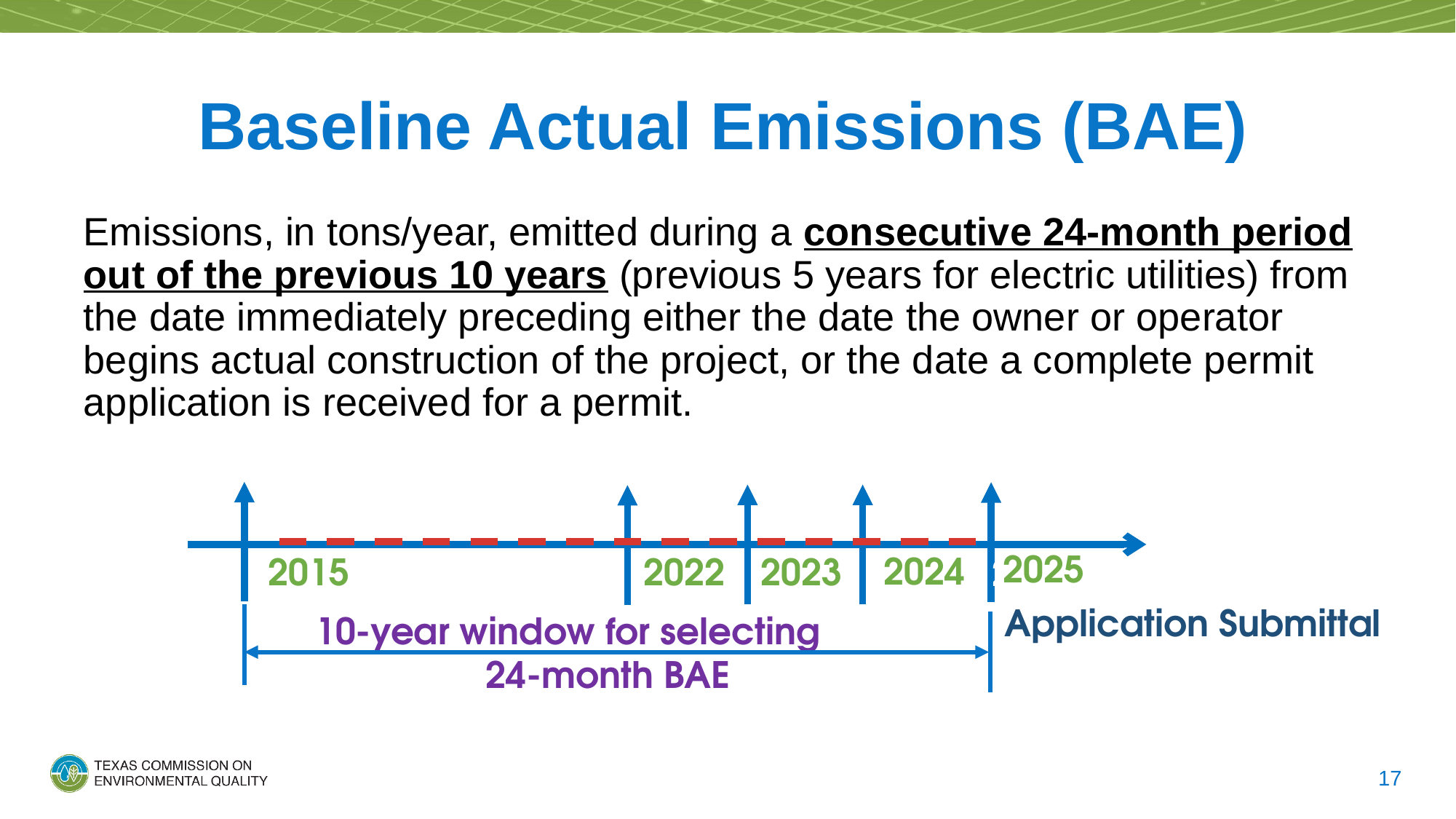

# Baseline Actual Emissions (BAE)
Emissions, in tons/year, emitted during a consecutive 24-month period out of the previous 10 years (previous 5 years for electric utilities) from the date immediately preceding either the date the owner or operator begins actual construction of the project, or the date a complete permit application is received for a permit.

2025
10-year window for selecting
24-month BAE
2024
2023
2015
2022
2018
Application Submittal